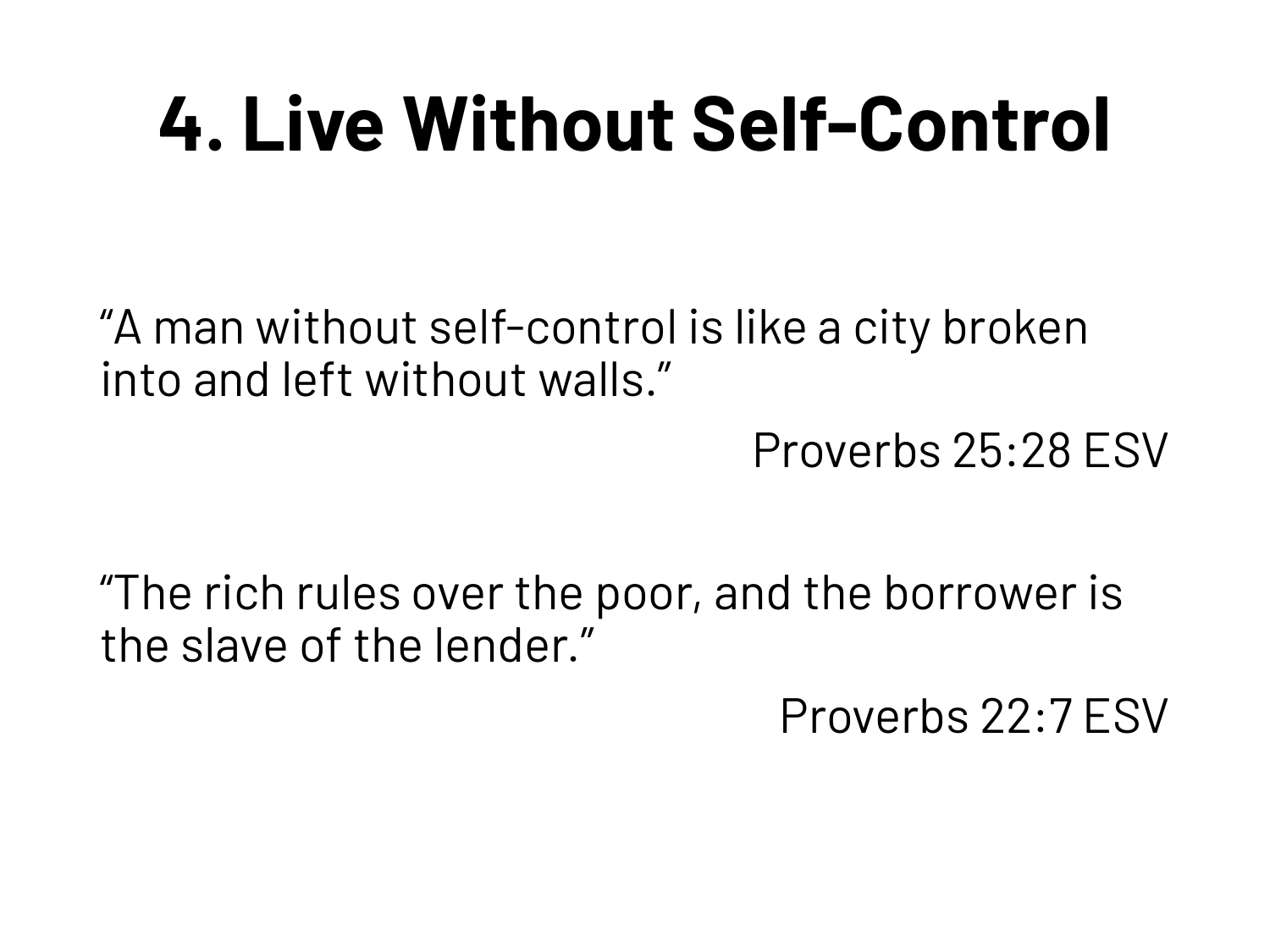

# 4. Live Without Self-Control

“A man without self-control is like a city broken into and left without walls.”
Proverbs 25:28 ESV

“The rich rules over the poor, and the borrower is the slave of the lender.”
Proverbs 22:7 ESV